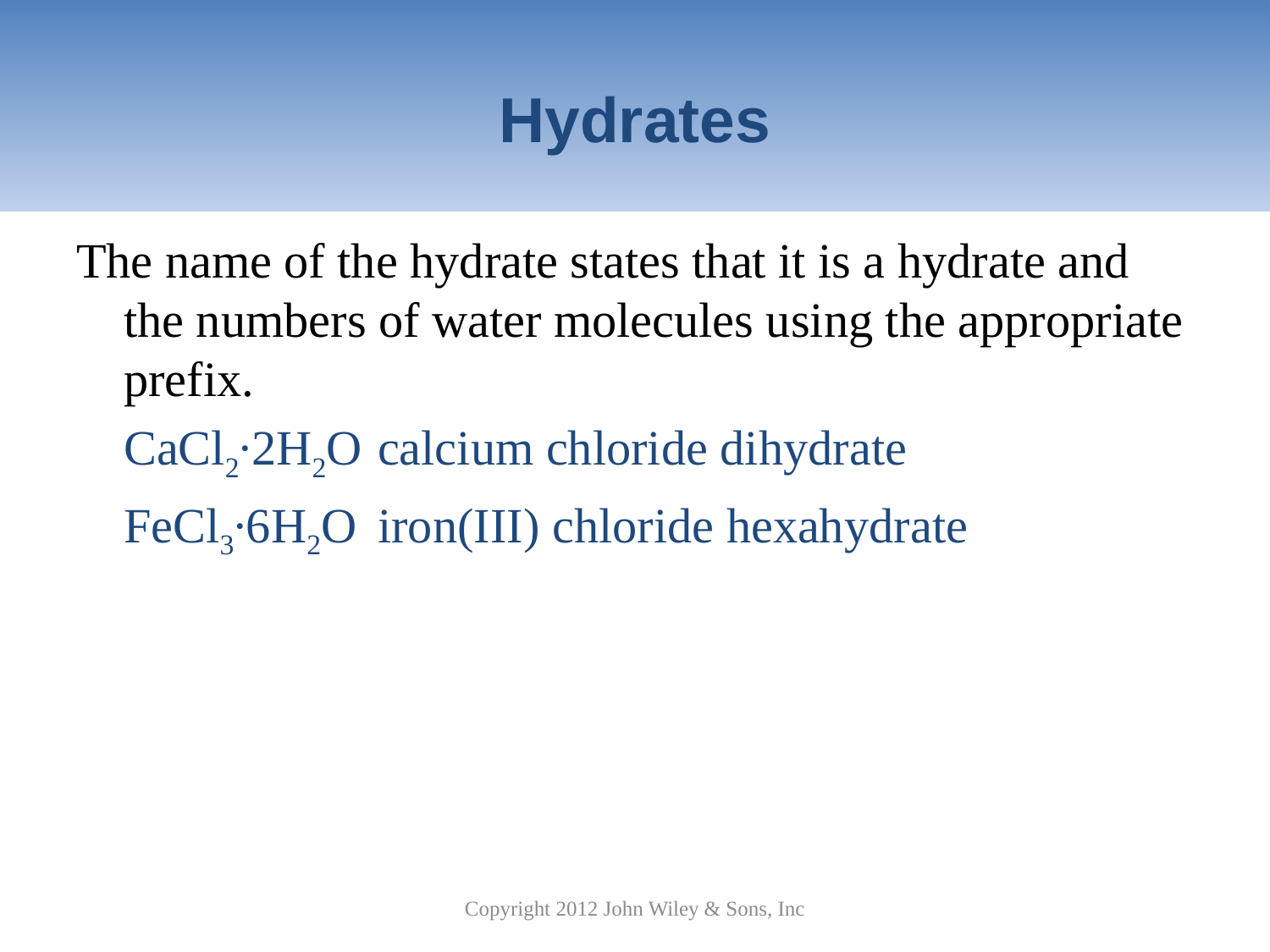

# Hydrates
The name of the hydrate states that it is a hydrate and the numbers of water molecules using the appropriate prefix.
	CaCl2∙2H2O	calcium chloride dihydrate
	FeCl3∙6H2O	iron(III) chloride hexahydrate
Copyright 2012 John Wiley & Sons, Inc